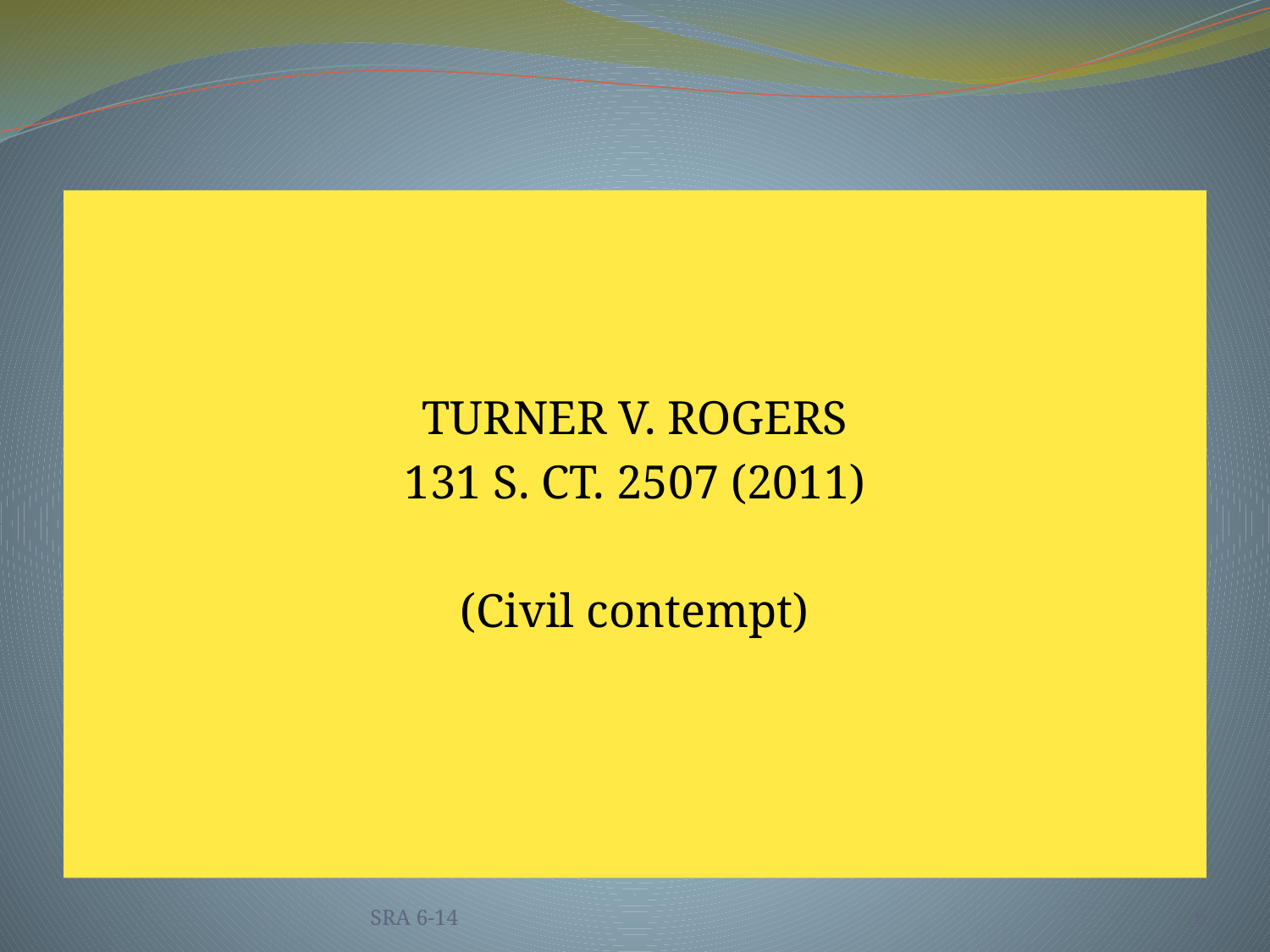

TURNER V. ROGERS
131 S. CT. 2507 (2011)

(Civil contempt)
SRA 6-14
6